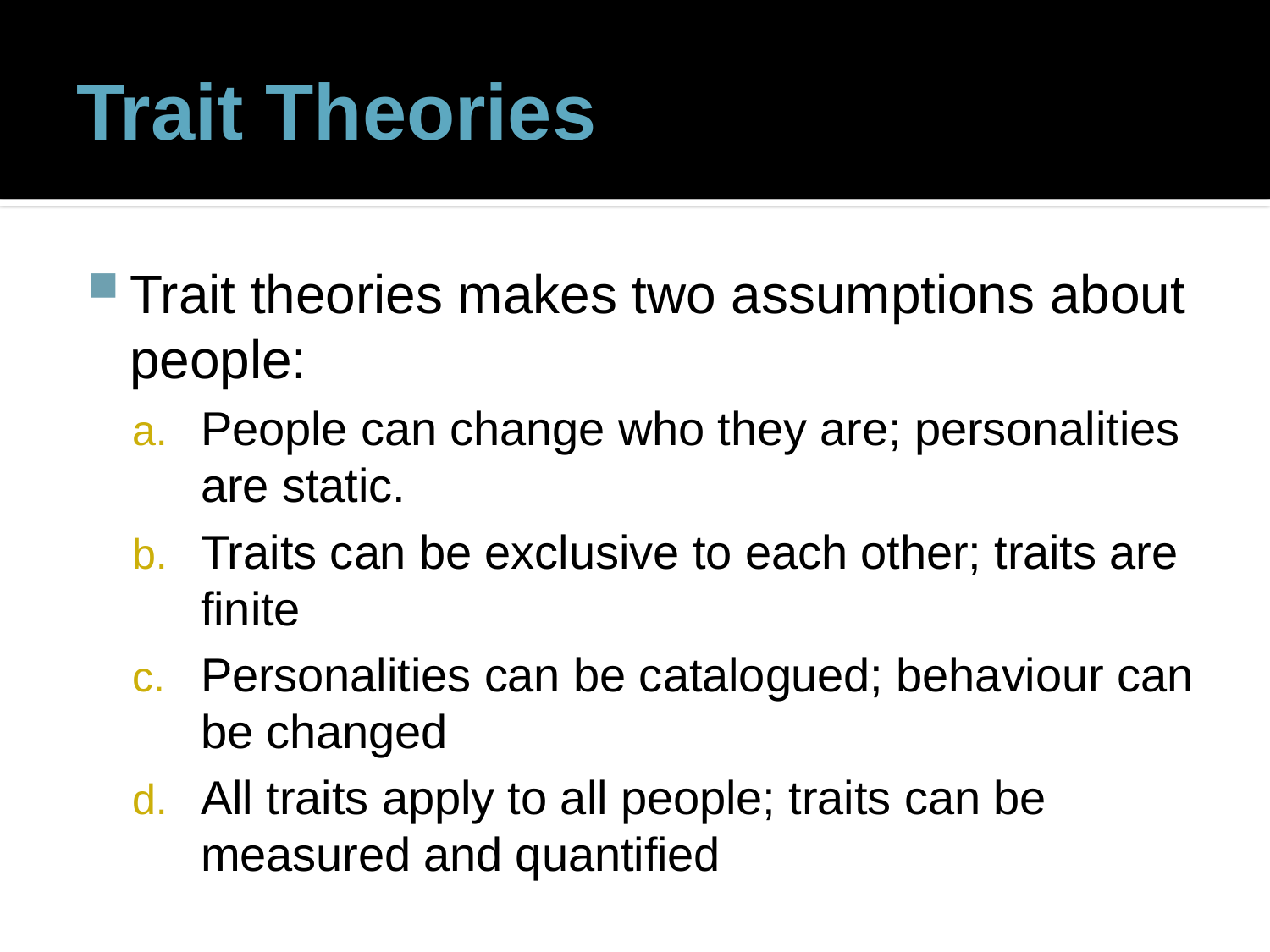

# Trait Theories
Trait theories makes two assumptions about people:
People can change who they are; personalities are static.
Traits can be exclusive to each other; traits are finite
Personalities can be catalogued; behaviour can be changed
All traits apply to all people; traits can be measured and quantified